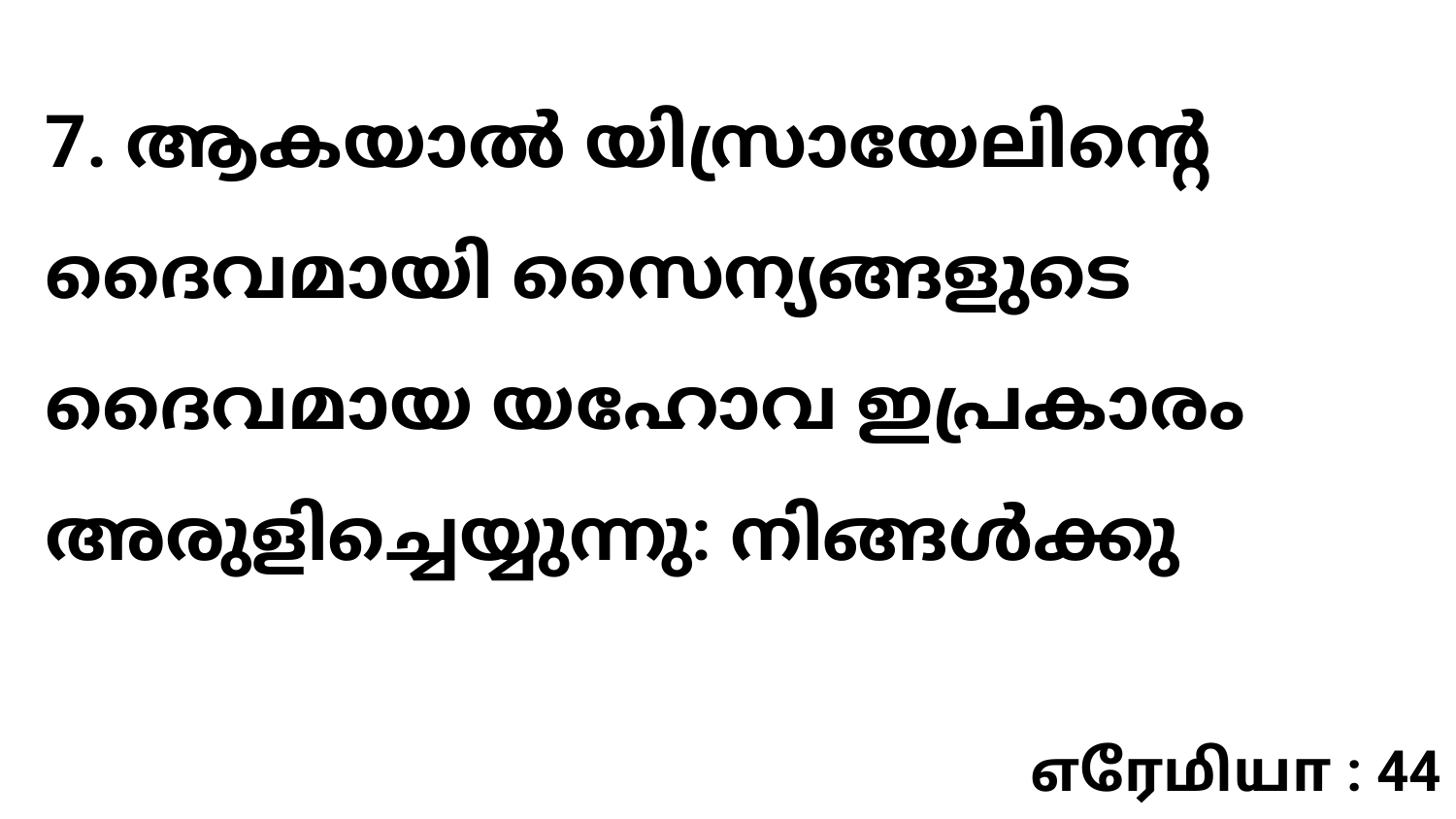

7. ആകയാൽ യിസ്രായേലിന്റെ ദൈവമായി സൈന്യങ്ങളുടെ ദൈവമായ യഹോവ ഇപ്രകാരം അരുളിച്ചെയ്യുന്നു: നിങ്ങൾക്കു
எரேமியா : 44